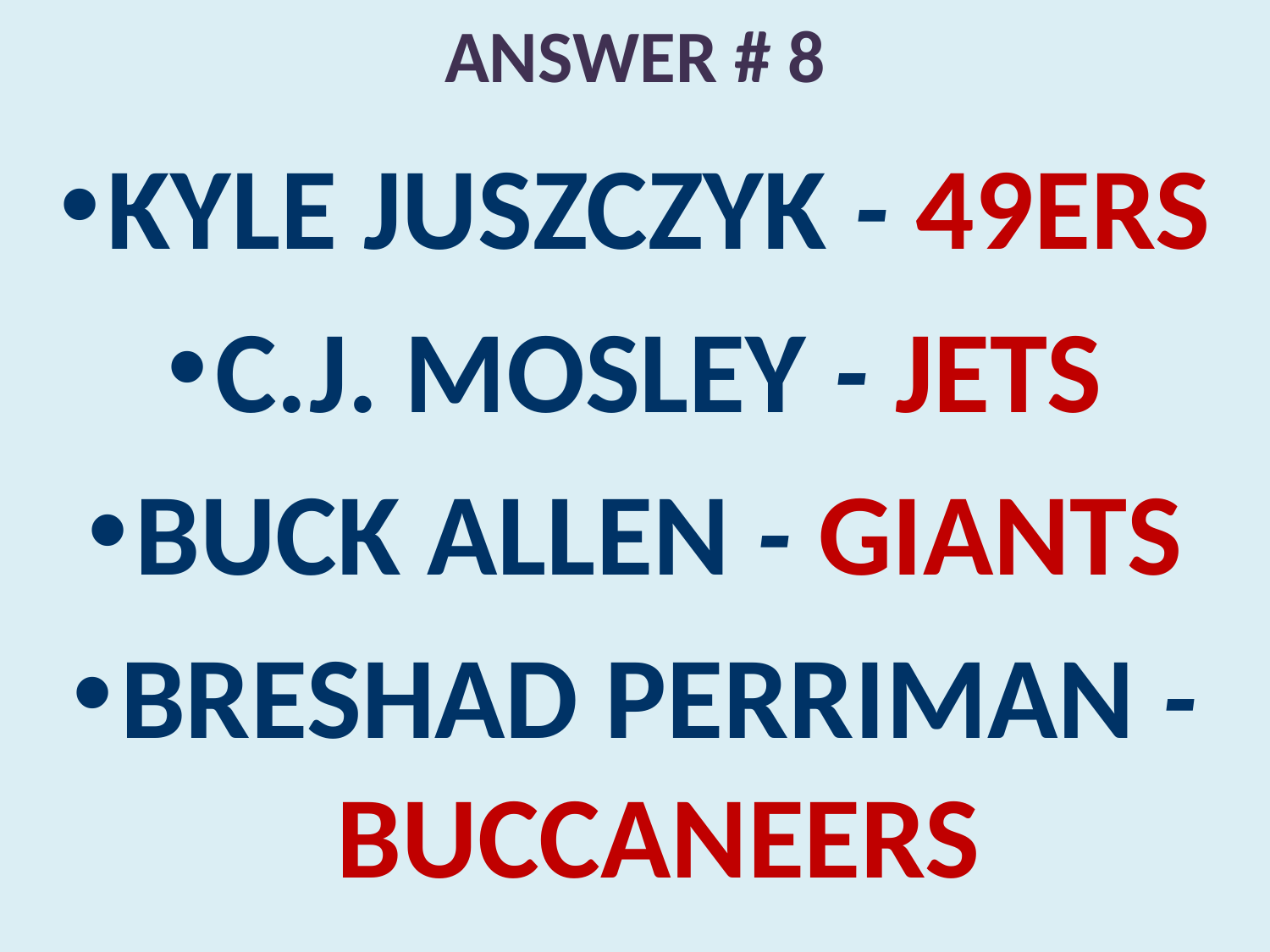

# ANSWER # 8
KYLE JUSZCZYK - 49ERS
C.J. MOSLEY - JETS
BUCK ALLEN - GIANTS
BRESHAD PERRIMAN - BUCCANEERS